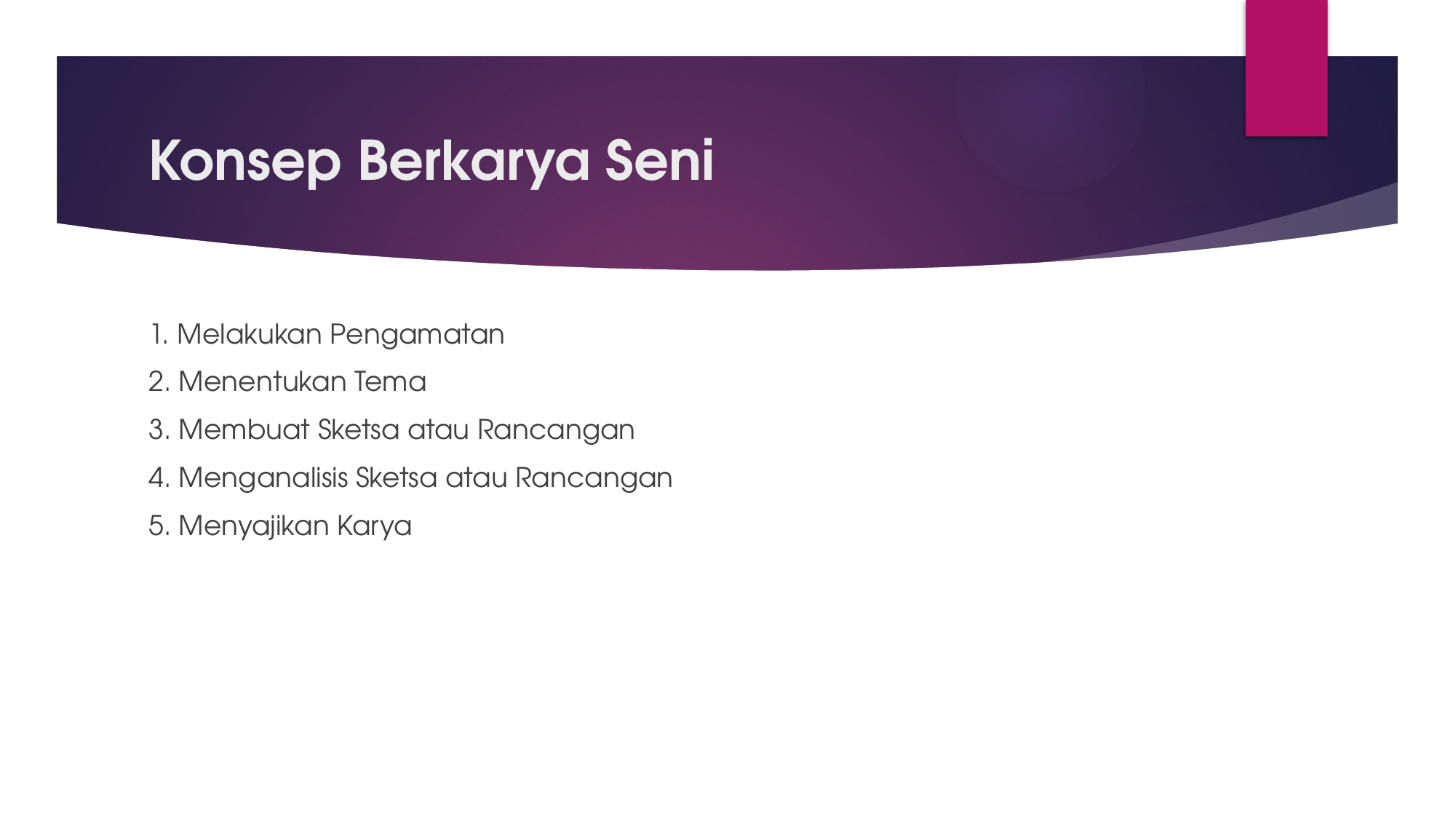

# Konsep Berkarya Seni
1. Melakukan Pengamatan
2. Menentukan Tema
3. Membuat Sketsa atau Rancangan
4. Menganalisis Sketsa atau Rancangan
5. Menyajikan Karya